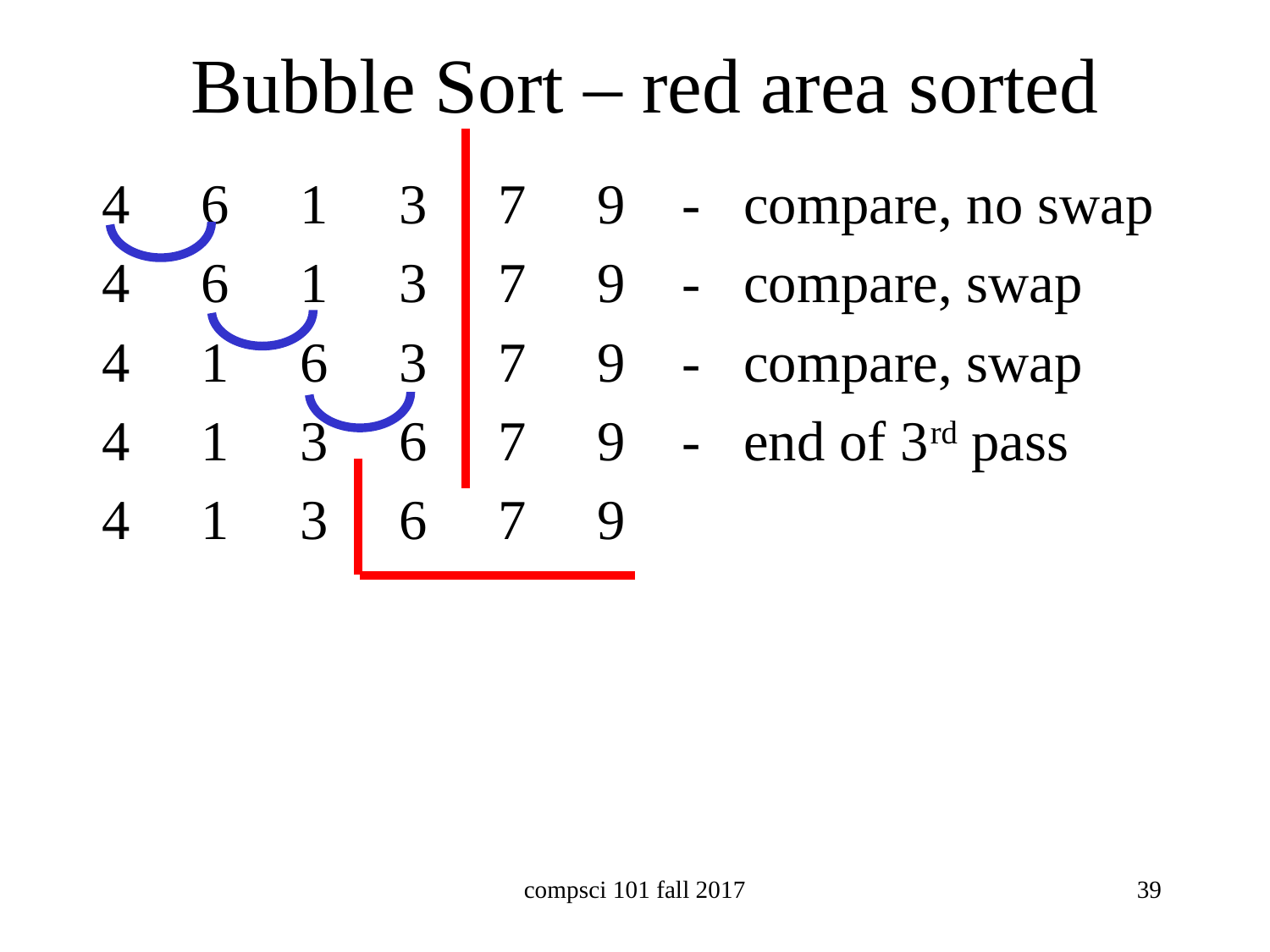

# Bubble Sort – red area sorted
4     6     1     3     7     9    -   compare, no swap
4     6     1     3     7     9    -   compare, swap
4     1     6     3     7     9    -   compare, swap
4     1     3     6     7     9    -   end of 3rd pass
4     1     3     6     7     9

compsci 101 fall 2017
39